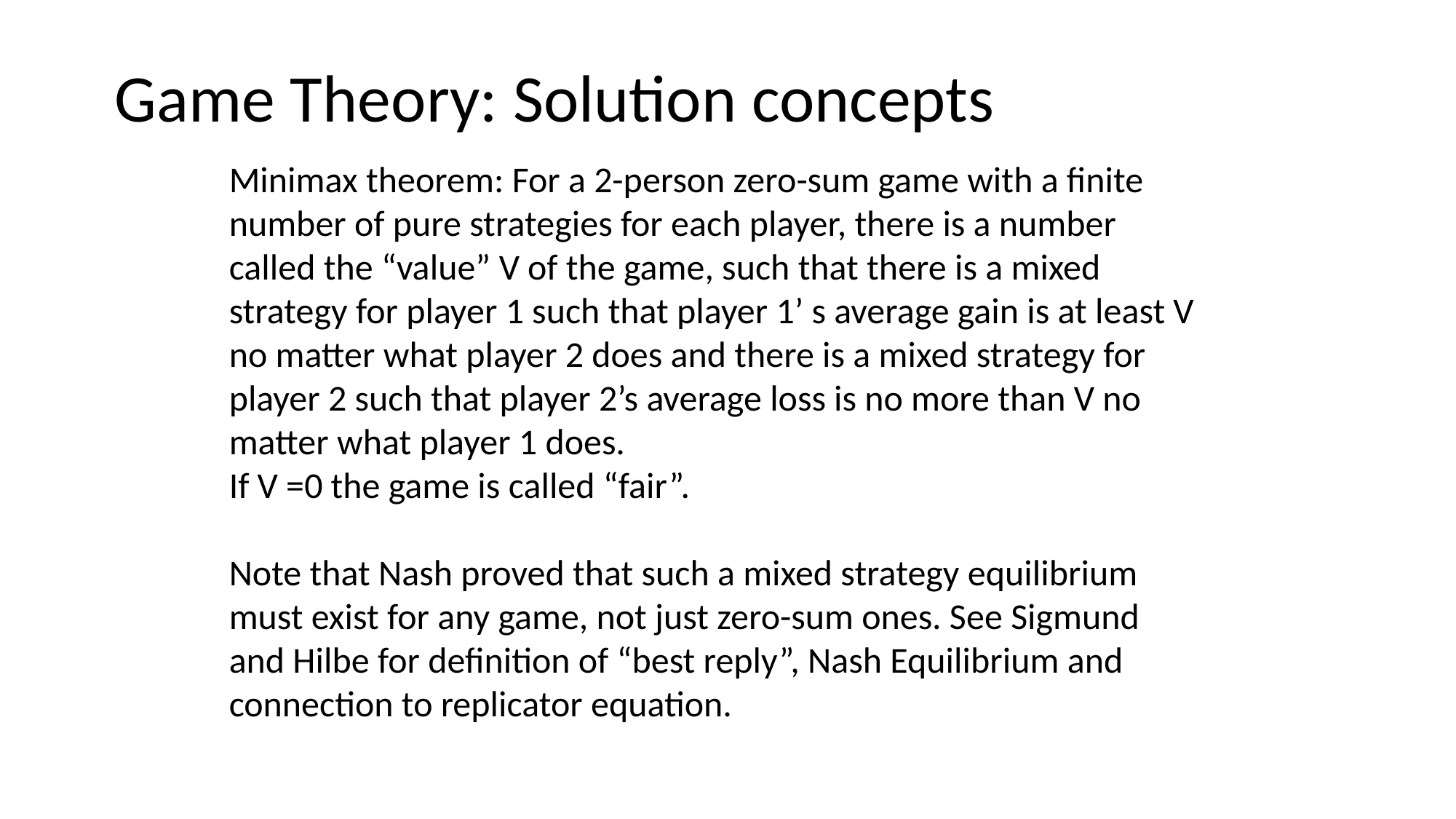

# Game Theory: Solution concepts
Minimax theorem: For a 2-person zero-sum game with a finite number of pure strategies for each player, there is a number called the “value” V of the game, such that there is a mixed strategy for player 1 such that player 1’ s average gain is at least V no matter what player 2 does and there is a mixed strategy for player 2 such that player 2’s average loss is no more than V no matter what player 1 does.
If V =0 the game is called “fair”.

Note that Nash proved that such a mixed strategy equilibrium must exist for any game, not just zero-sum ones. See Sigmund and Hilbe for definition of “best reply”, Nash Equilibrium and connection to replicator equation.